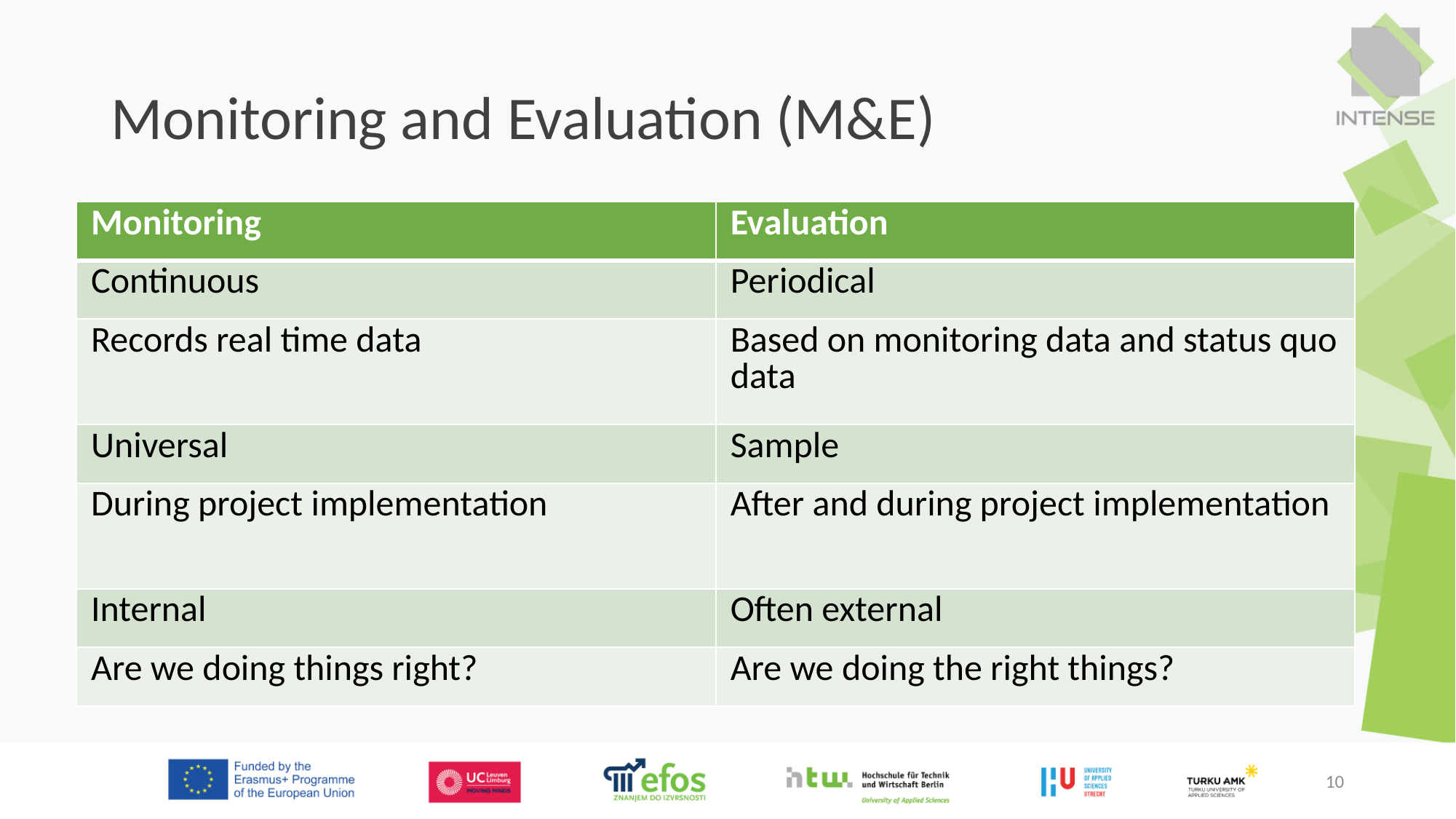

# Monitoring and Evaluation (M&E)
| Monitoring | Evaluation |
| --- | --- |
| Continuous | Periodical |
| Records real time data | Based on monitoring data and status quo data |
| Universal | Sample |
| During project implementation | After and during project implementation |
| Internal | Often external |
| Are we doing things right? | Are we doing the right things? |
10